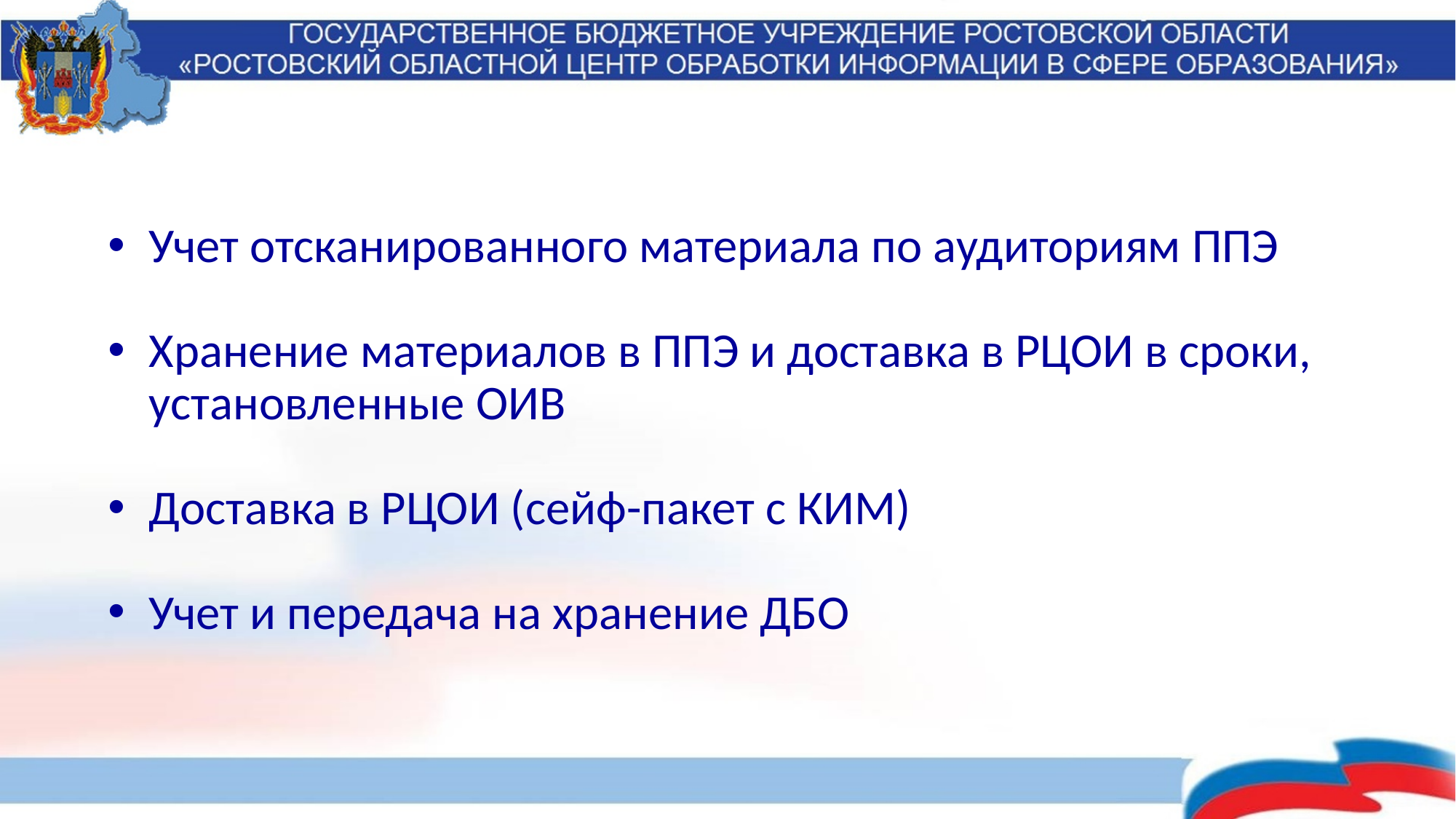

Учет отсканированного материала по аудиториям ППЭ

Хранение материалов в ППЭ и доставка в РЦОИ в сроки, установленные ОИВ

Доставка в РЦОИ (сейф-пакет с КИМ)

Учет и передача на хранение ДБО